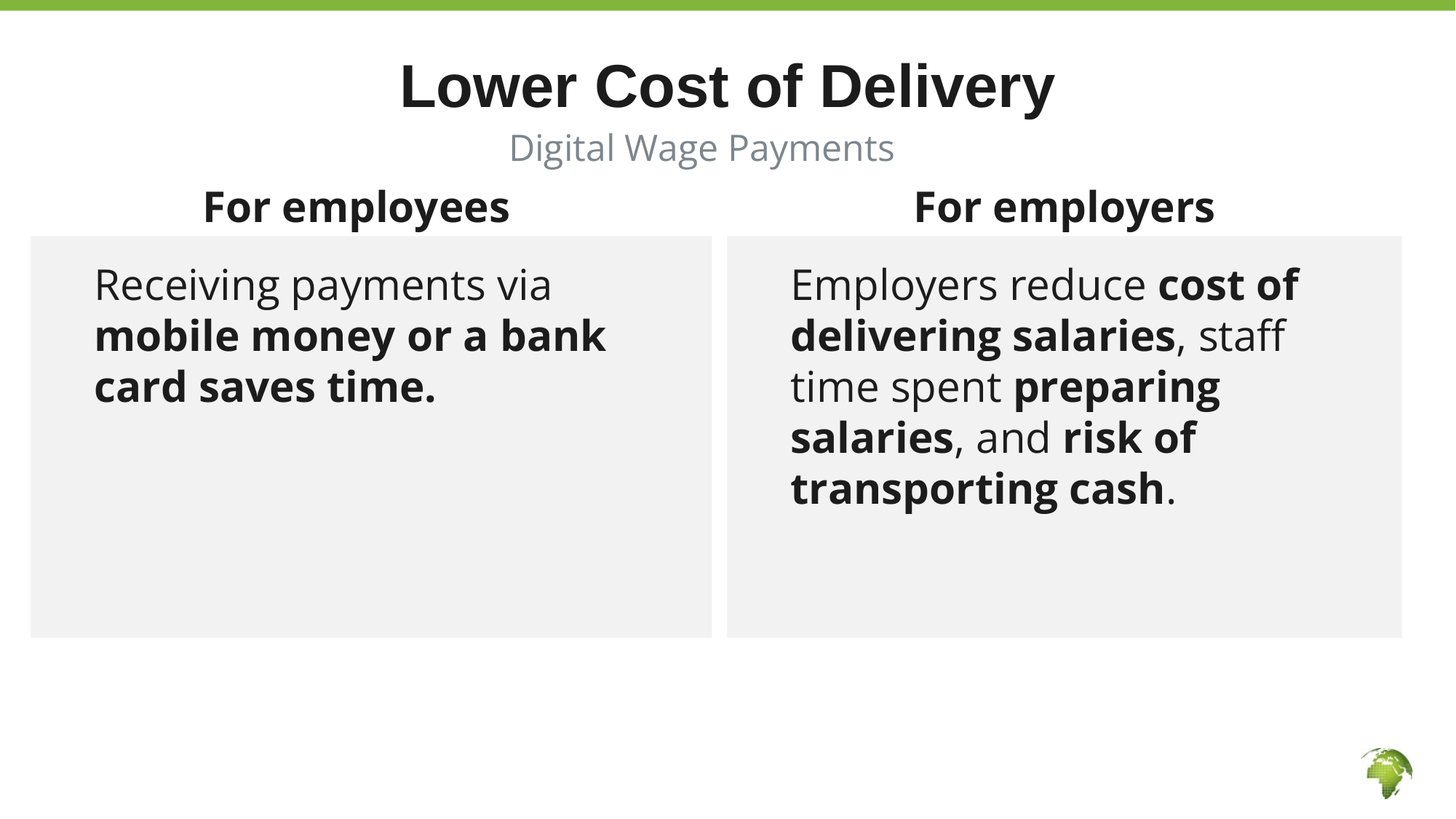

# Lower Cost of Delivery
          Digital Wage Payments
For employees
For employers
Employers reduce cost of delivering salaries, staff time spent preparing salaries, and risk of transporting cash.

Receiving payments via mobile money or a bank card saves time.